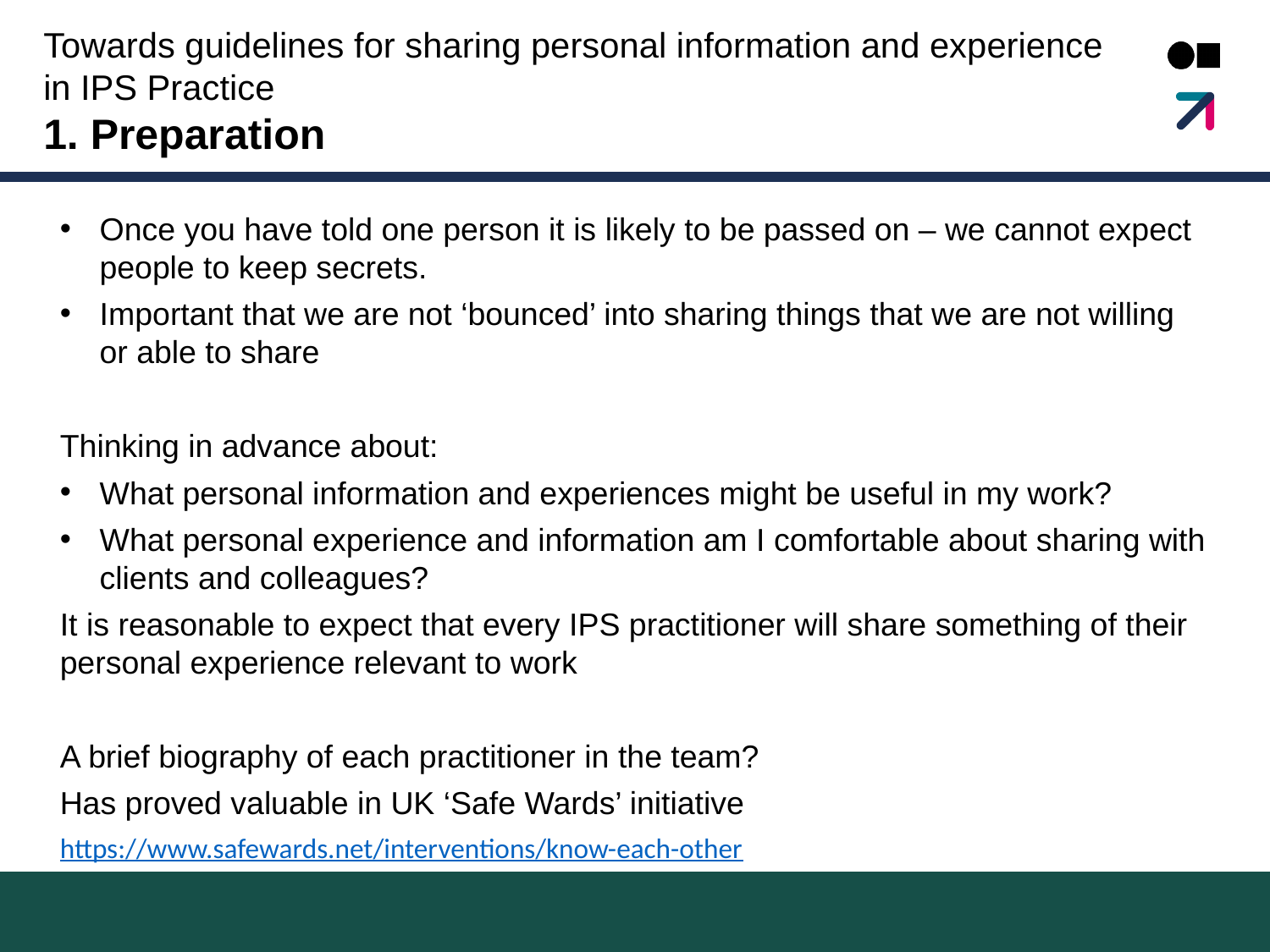

# Towards guidelines for sharing personal information and experience in IPS Practice 1. Preparation

Once you have told one person it is likely to be passed on – we cannot expect people to keep secrets.
Important that we are not ‘bounced’ into sharing things that we are not willing or able to share

Thinking in advance about:
What personal information and experiences might be useful in my work?
What personal experience and information am I comfortable about sharing with clients and colleagues?
It is reasonable to expect that every IPS practitioner will share something of their personal experience relevant to work

A brief biography of each practitioner in the team?
Has proved valuable in UK ‘Safe Wards’ initiative
https://www.safewards.net/interventions/know-each-other